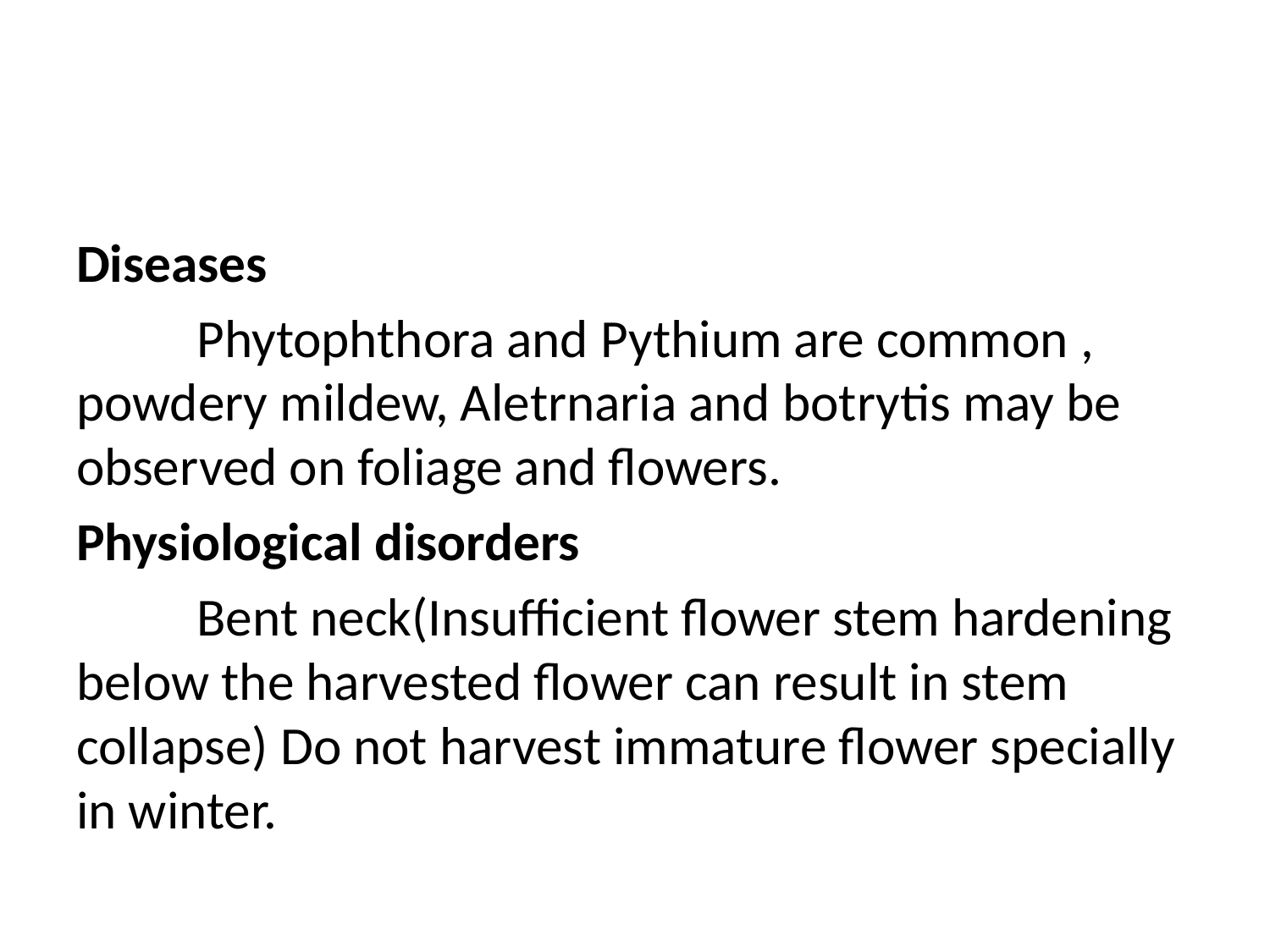

#
Diseases
	Phytophthora and Pythium are common , powdery mildew, Aletrnaria and botrytis may be observed on foliage and flowers.
Physiological disorders
	Bent neck(Insufficient flower stem hardening below the harvested flower can result in stem collapse) Do not harvest immature flower specially in winter.